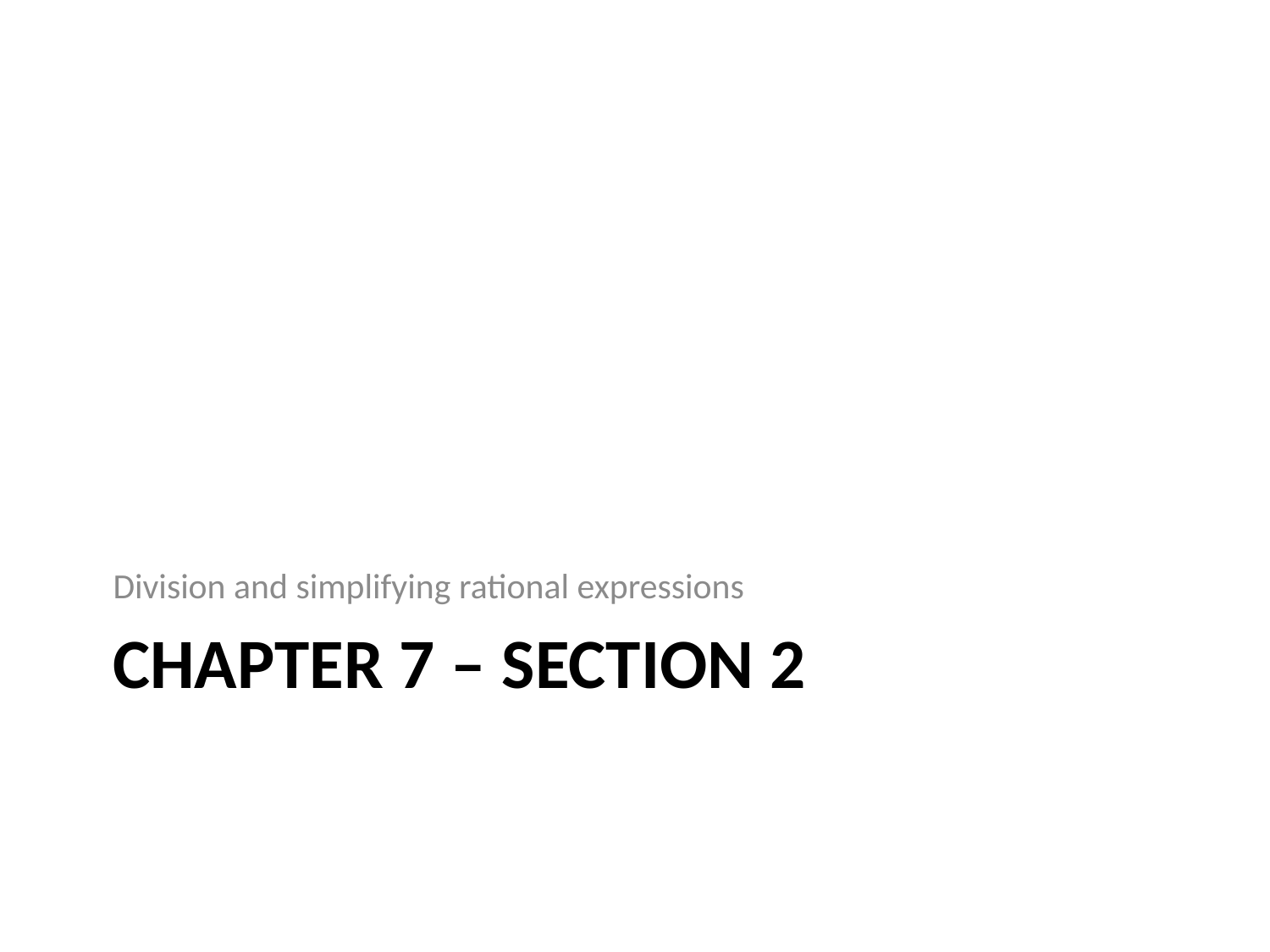

Division and simplifying rational expressions
# Chapter 7 – Section 2